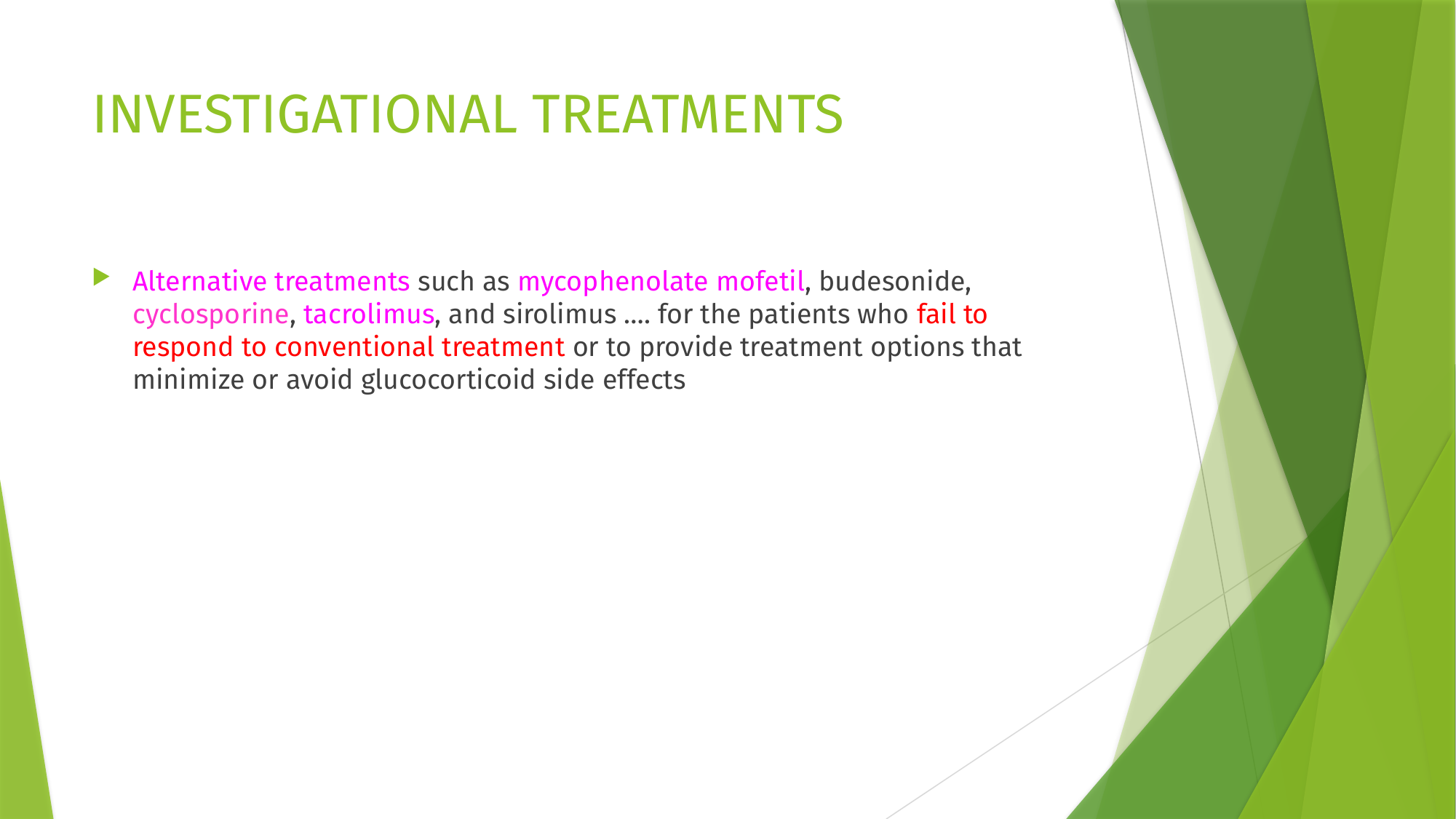

# INVESTIGATIONAL TREATMENTS
Alternative treatments such as mycophenolate mofetil, budesonide, cyclosporine, tacrolimus, and sirolimus …. for the patients who fail to respond to conventional treatment or to provide treatment options that minimize or avoid glucocorticoid side effects